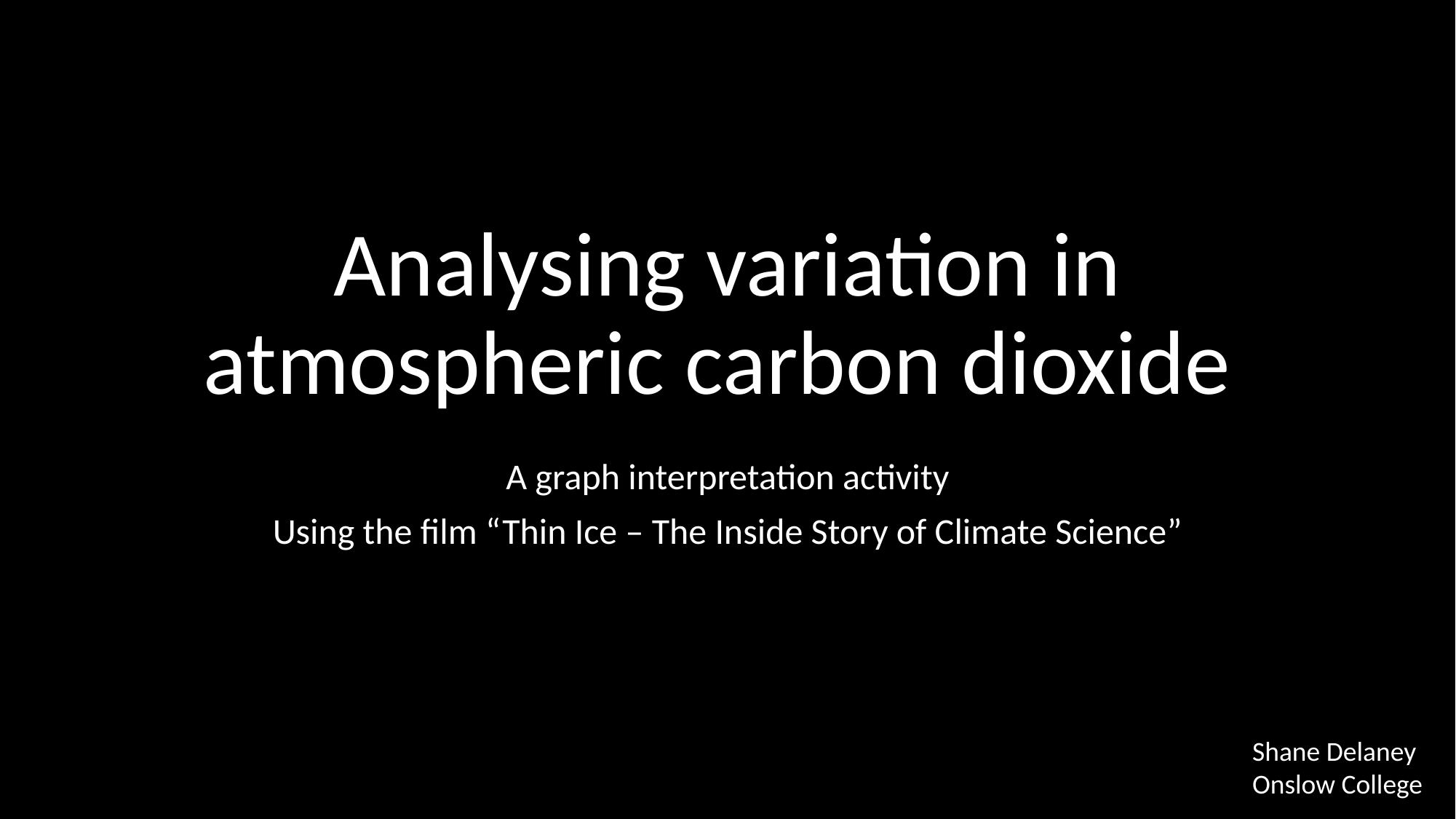

# Analysing variation in atmospheric carbon dioxide
A graph interpretation activity
Using the film “Thin Ice – The Inside Story of Climate Science”
Shane Delaney
Onslow College